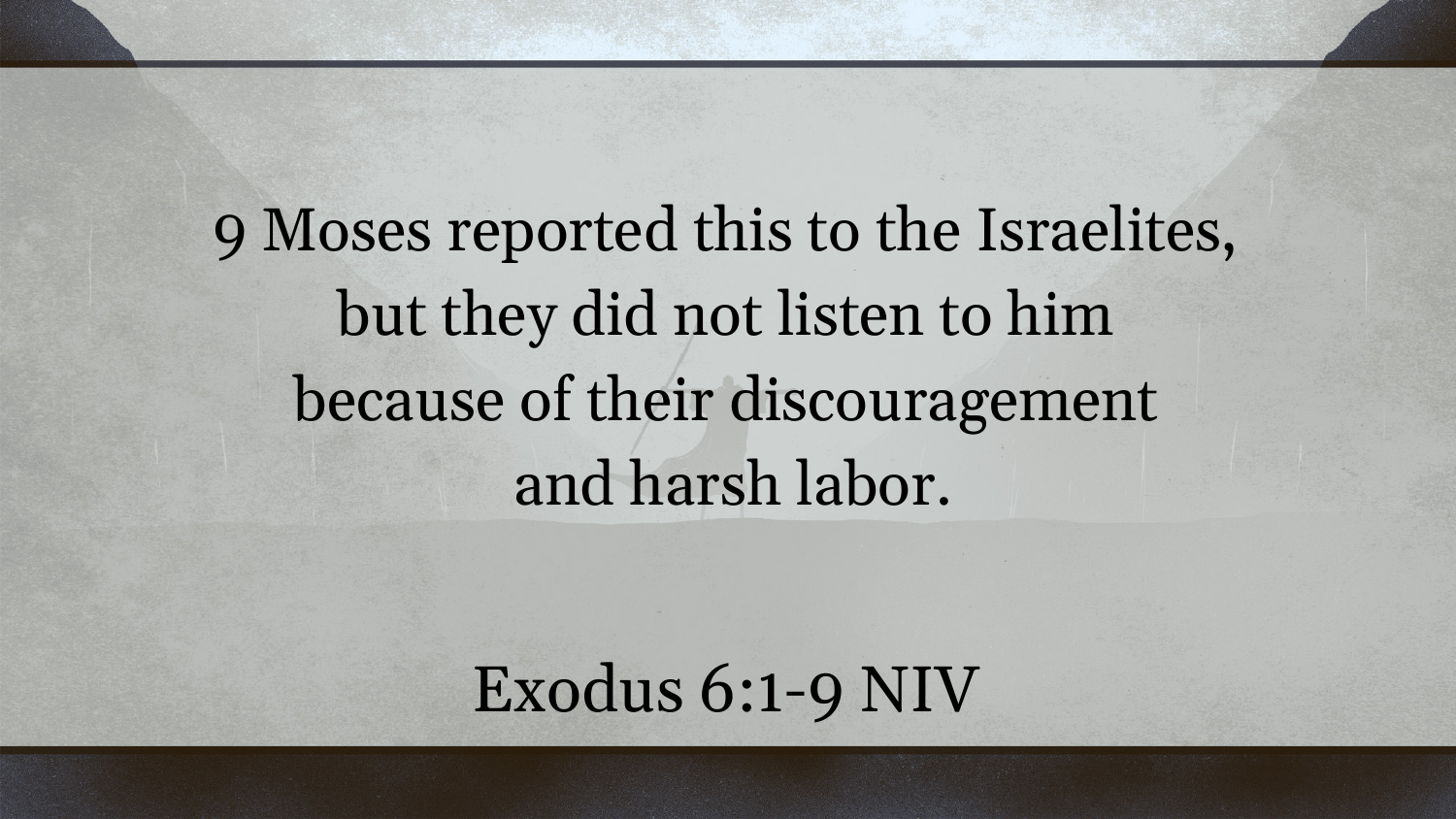

9 Moses reported this to the Israelites,
but they did not listen to him
because of their discouragement
and harsh labor.
Exodus 6:1-9 NIV